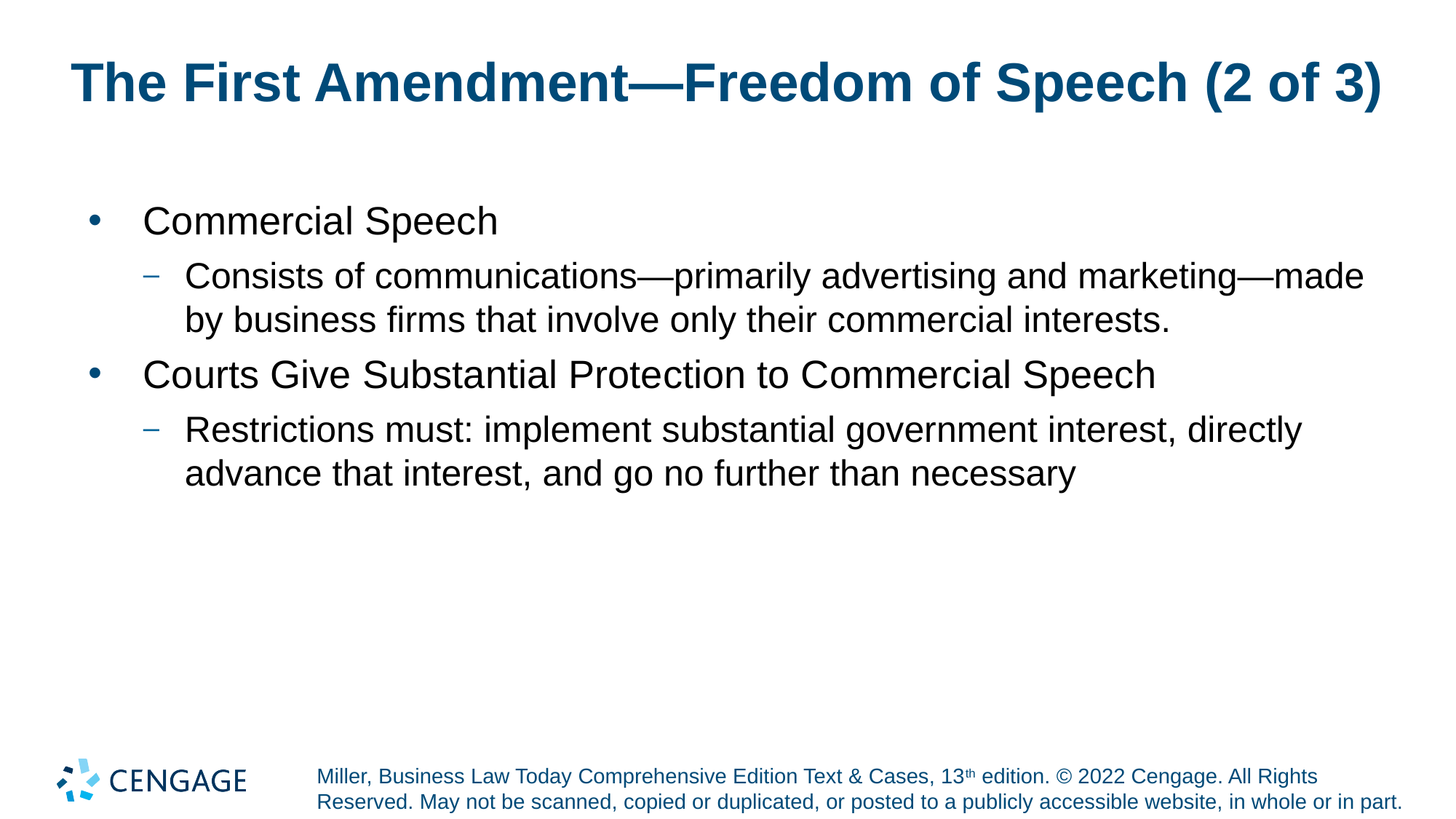

# The First Amendment—Freedom of Speech (2 of 3)
Commercial Speech
Consists of communications—primarily advertising and marketing—made by business firms that involve only their commercial interests.
Courts Give Substantial Protection to Commercial Speech
Restrictions must: implement substantial government interest, directly advance that interest, and go no further than necessary